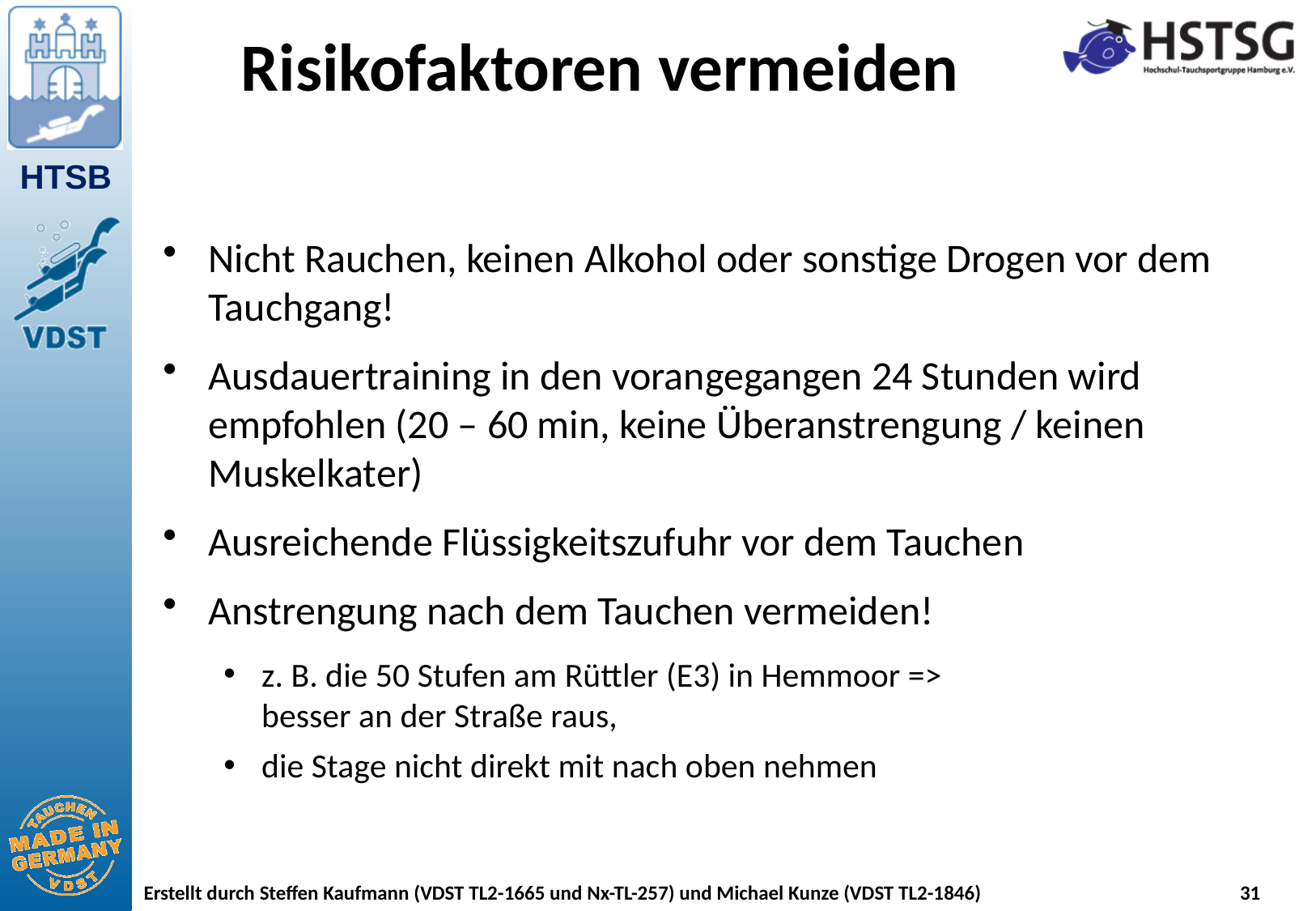

# Risikofaktoren vermeiden
Nicht Rauchen, keinen Alkohol oder sonstige Drogen vor dem Tauchgang!
Ausdauertraining in den vorangegangen 24 Stunden wird empfohlen (20 – 60 min, keine Überanstrengung / keinen Muskelkater)
Ausreichende Flüssigkeitszufuhr vor dem Tauchen
Anstrengung nach dem Tauchen vermeiden!
z. B. die 50 Stufen am Rüttler (E3) in Hemmoor =>
besser an der Straße raus,
die Stage nicht direkt mit nach oben nehmen